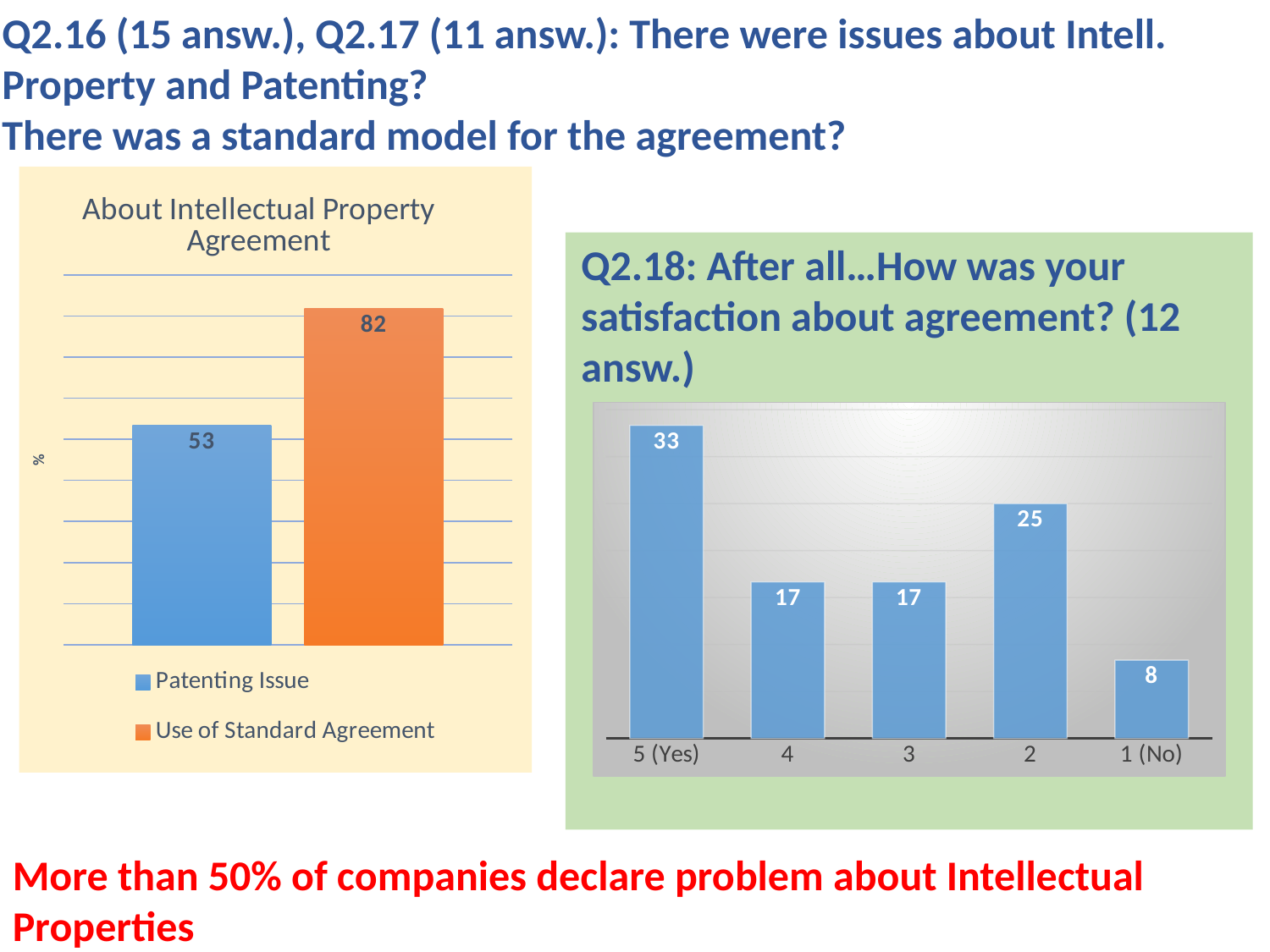

Q2.16 (15 answ.), Q2.17 (11 answ.): There were issues about Intell. Property and Patenting?
There was a standard model for the agreement?

### Chart: About Intellectual Property Agreement

| Category |  |  |
|---|---|---|
| Patenting Issue | 53.333333333333336 | 81.81818181818181 |
Q2.18: After all…How was your satisfaction about agreement? (12 answ.)

### Chart

| Category |  |
|---|---|
| 5 (Yes) | 33.333333333333336 |
| 4 | 16.666666666666668 |
| 3 | 16.666666666666668 |
| 2 | 25.0 |
| 1 (No) | 8.333333333333334 |
More than 50% of companies declare problem about Intellectual Properties